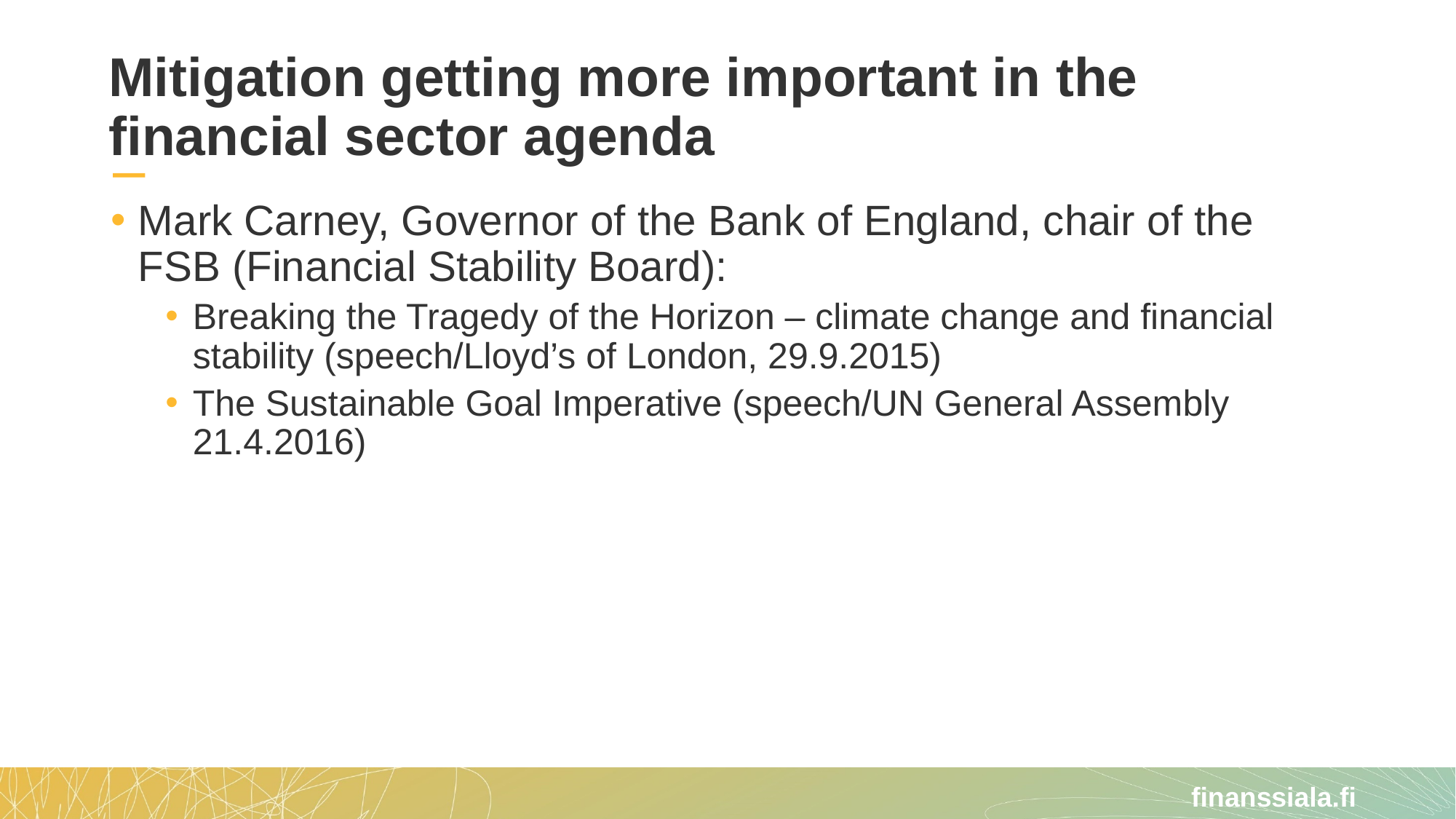

# Mitigation getting more important in the financial sector agenda
Mark Carney, Governor of the Bank of England, chair of the FSB (Financial Stability Board):
Breaking the Tragedy of the Horizon – climate change and financial stability (speech/Lloyd’s of London, 29.9.2015)
The Sustainable Goal Imperative (speech/UN General Assembly 21.4.2016)